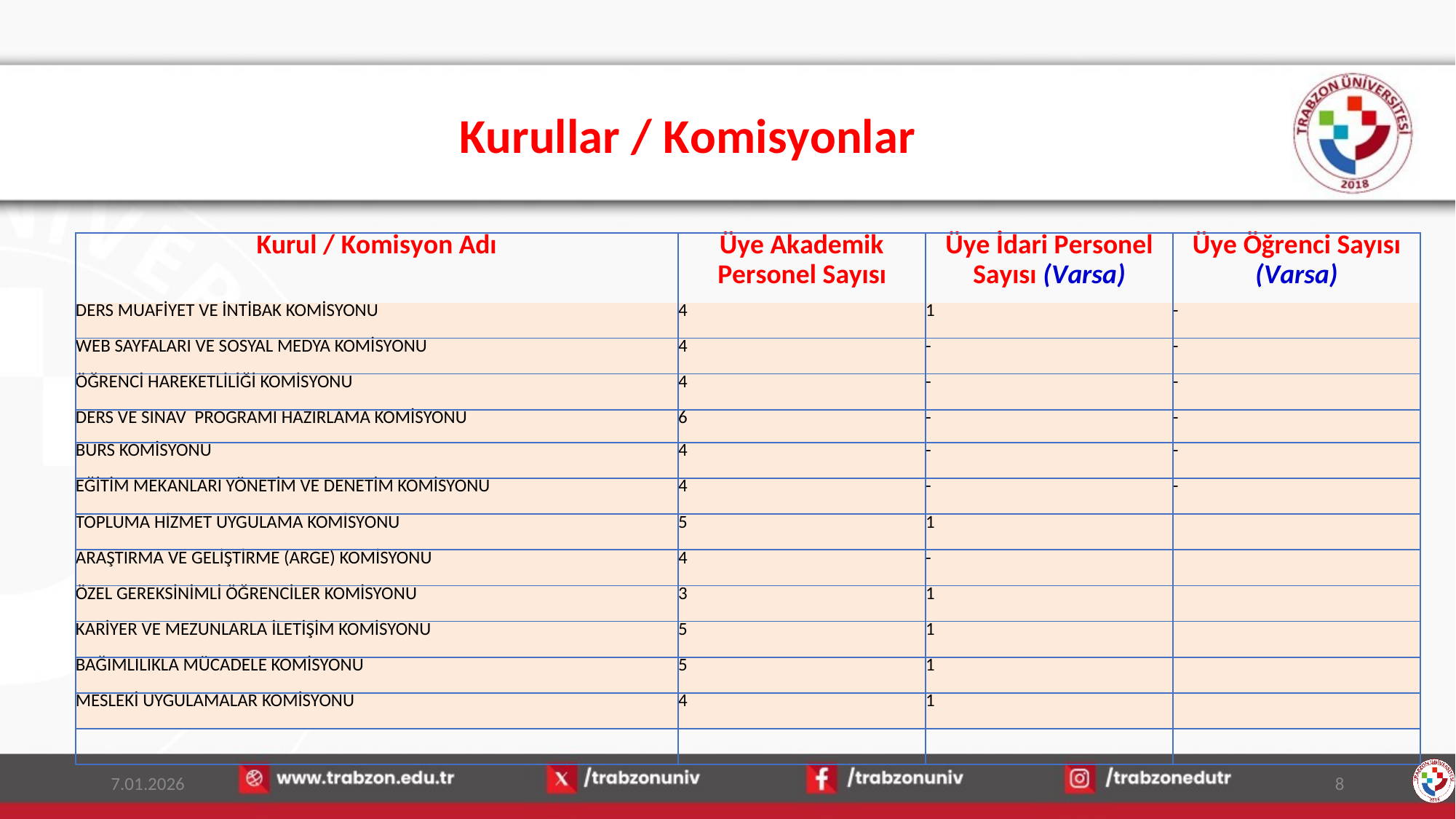

# Kurullar / Komisyonlar
| Kurul / Komisyon Adı | Üye Akademik Personel Sayısı | Üye İdari Personel Sayısı (Varsa) | Üye Öğrenci Sayısı (Varsa) |
| --- | --- | --- | --- |
| DERS MUAFİYET VE İNTİBAK KOMİSYONU | 4 | 1 | - |
| WEB SAYFALARI VE SOSYAL MEDYA KOMİSYONU | 4 | - | - |
| ÖĞRENCİ HAREKETLİLİĞİ KOMİSYONU | 4 | - | - |
| DERS VE SINAV PROGRAMI HAZIRLAMA KOMİSYONU | 6 | - | - |
| BURS KOMİSYONU | 4 | - | - |
| EĞİTİM MEKANLARI YÖNETİM VE DENETİM KOMİSYONU | 4 | - | - |
| TOPLUMA HİZMET UYGULAMA KOMİSYONU | 5 | 1 |  |
| ARAŞTIRMA VE GELİŞTİRME (ARGE) KOMİSYONU | 4 | - |  |
| ÖZEL GEREKSİNİMLİ ÖĞRENCİLER KOMİSYONU | 3 | 1 |  |
| KARİYER VE MEZUNLARLA İLETİŞİM KOMİSYONU | 5 | 1 |  |
| BAĞIMLILIKLA MÜCADELE KOMİSYONU | 5 | 1 |  |
| MESLEKİ UYGULAMALAR KOMİSYONU | 4 | 1 |  |
|  |  |  |  |

7.01.2026
8